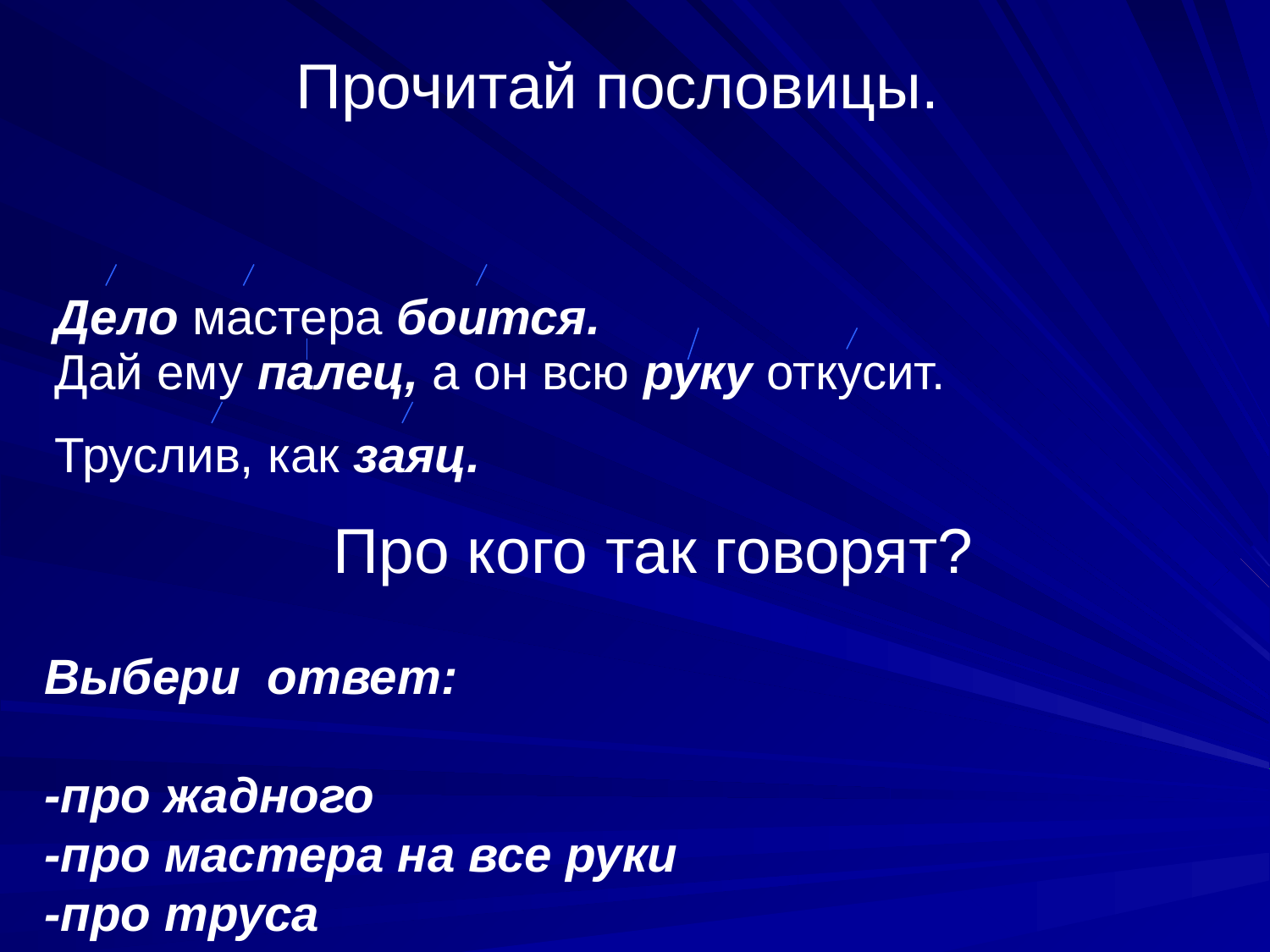

# Прочитай пословицы.

Дело мастера боится.

Дай ему палец, а он всю руку откусит.

Труслив, как заяц.

                     Про кого так говорят?

Выбери  ответ:

-про жадного
-про мастера на все руки
-про труса